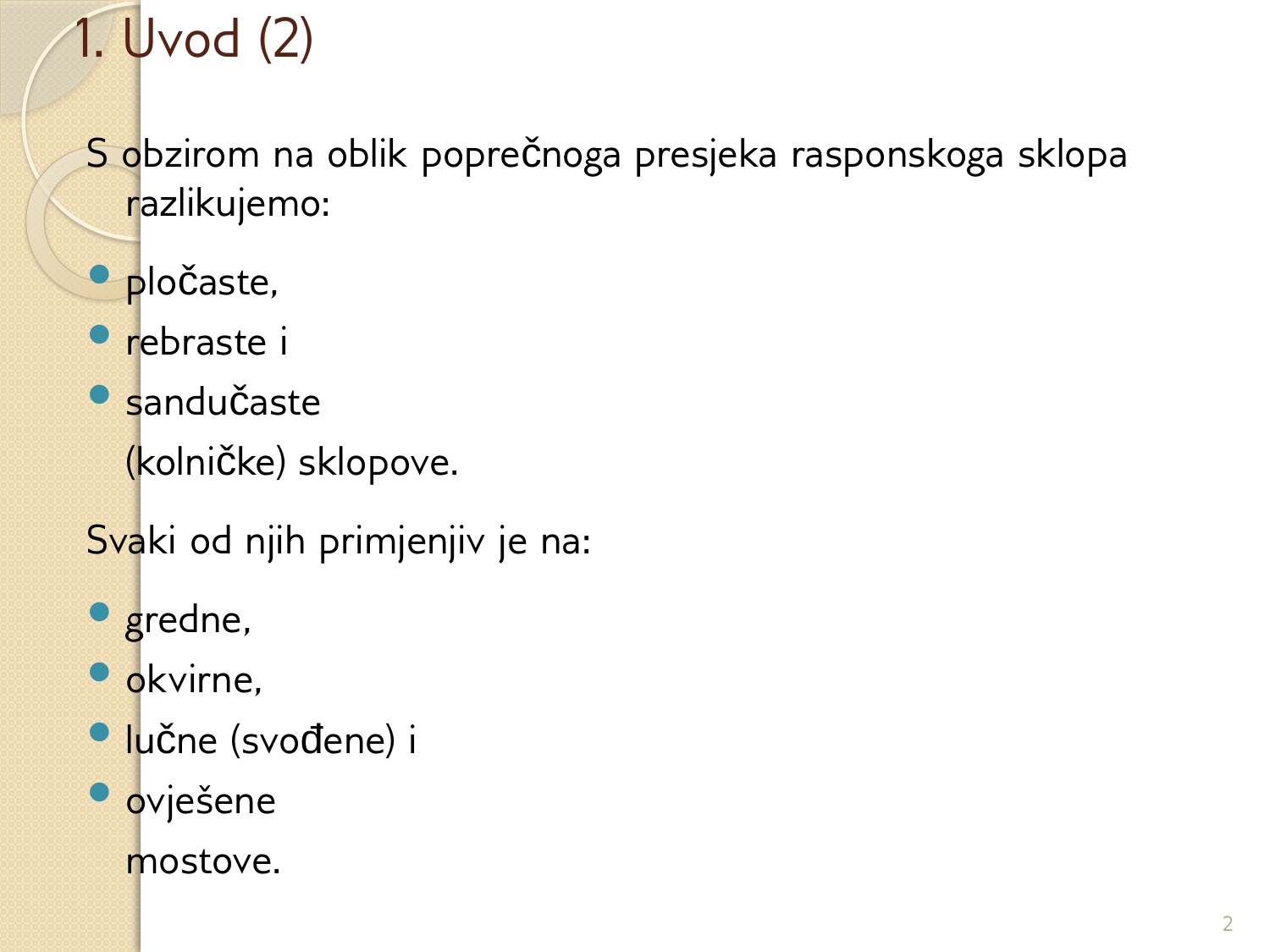

# 1. Uvod (2)
S obzirom na oblik poprečnoga presjeka rasponskoga sklopa razlikujemo:

pločaste,
rebraste i
sandučaste
	(kolničke) sklopove.

Svaki od njih primjenjiv je na:

gredne,
okvirne,
lučne (svođene) i
ovješene
	mostove.
2